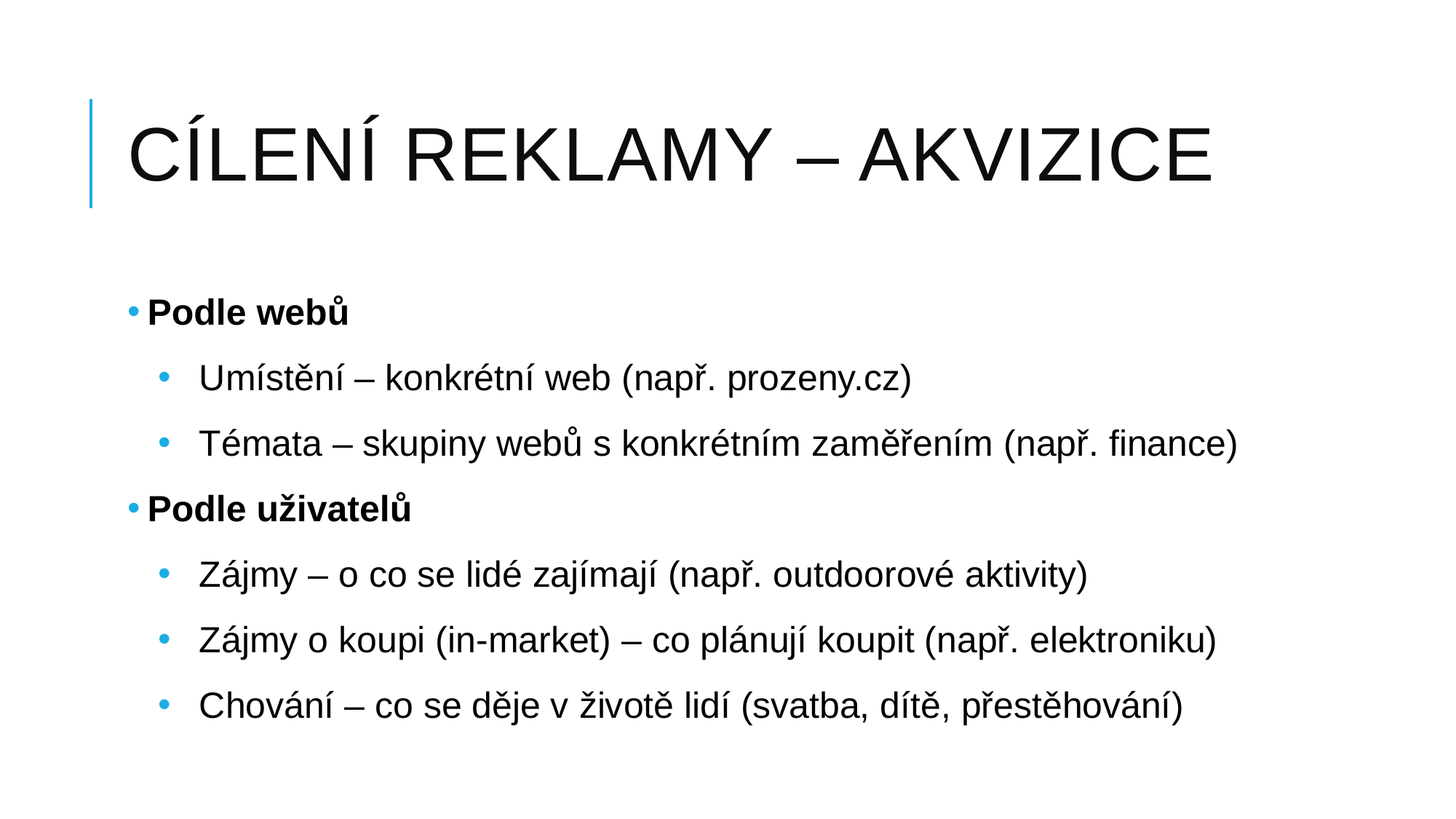

# Cílení reklamy – akvizice
Podle webů
Umístění – konkrétní web (např. prozeny.cz)
Témata – skupiny webů s konkrétním zaměřením (např. finance)
Podle uživatelů
Zájmy – o co se lidé zajímají (např. outdoorové aktivity)
Zájmy o koupi (in-market) – co plánují koupit (např. elektroniku)
Chování – co se děje v životě lidí (svatba, dítě, přestěhování)